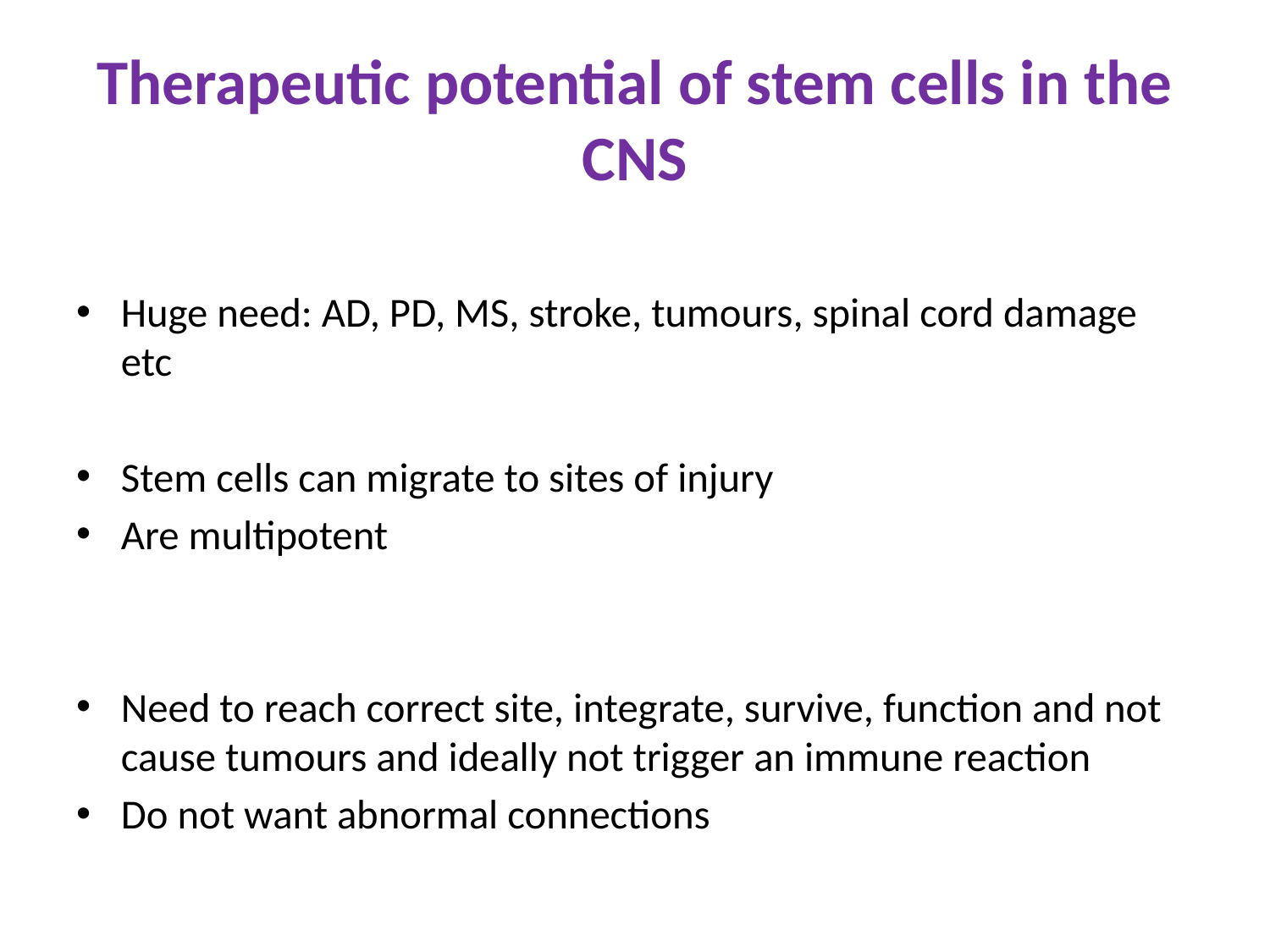

# Therapeutic potential of stem cells in the CNS

Huge need: AD, PD, MS, stroke, tumours, spinal cord damage etc

Stem cells can migrate to sites of injury
Are multipotent

Need to reach correct site, integrate, survive, function and not cause tumours and ideally not trigger an immune reaction
Do not want abnormal connections